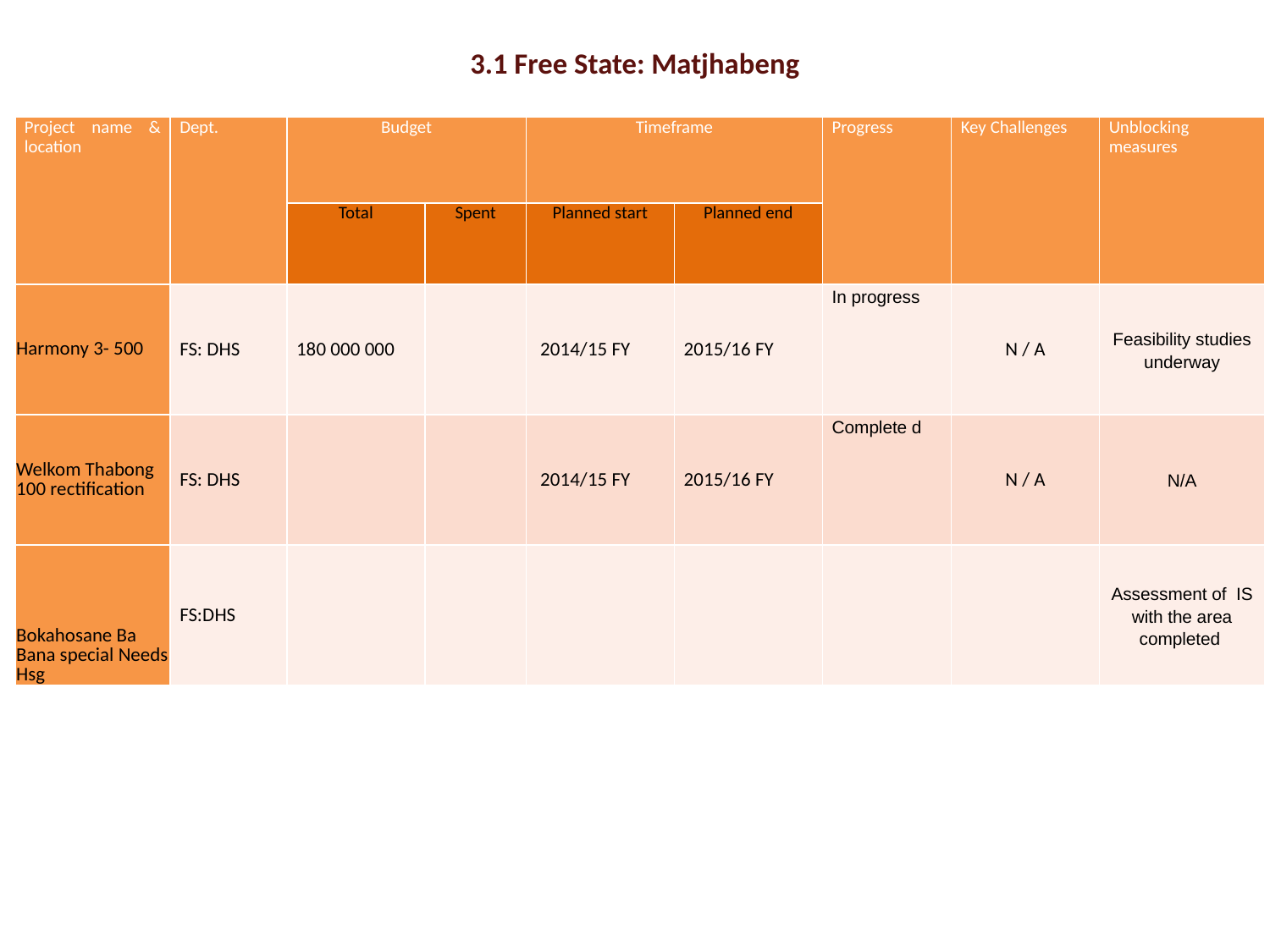

# 3.1 Free State: Matjhabeng
| Project name & location | Dept. | Budget |  | Timeframe |  | Progress | Key Challenges | Unblocking measures |
| --- | --- | --- | --- | --- | --- | --- | --- | --- |
|  |  | Total | Spent | Planned start | Planned end |  |  |  |
| Harmony 3- 500 | FS: DHS | 180 000 000 |  | 2014/15 FY | 2015/16 FY | In progress | N / A | Feasibility studies underway |
| Welkom Thabong 100 rectification | FS: DHS |  |  | 2014/15 FY | 2015/16 FY | Complete d | N / A | N/A |
| Bokahosane Ba Bana special Needs Hsg | FS:DHS |  |  |  |  |  |  | Assessment of IS with the area completed |